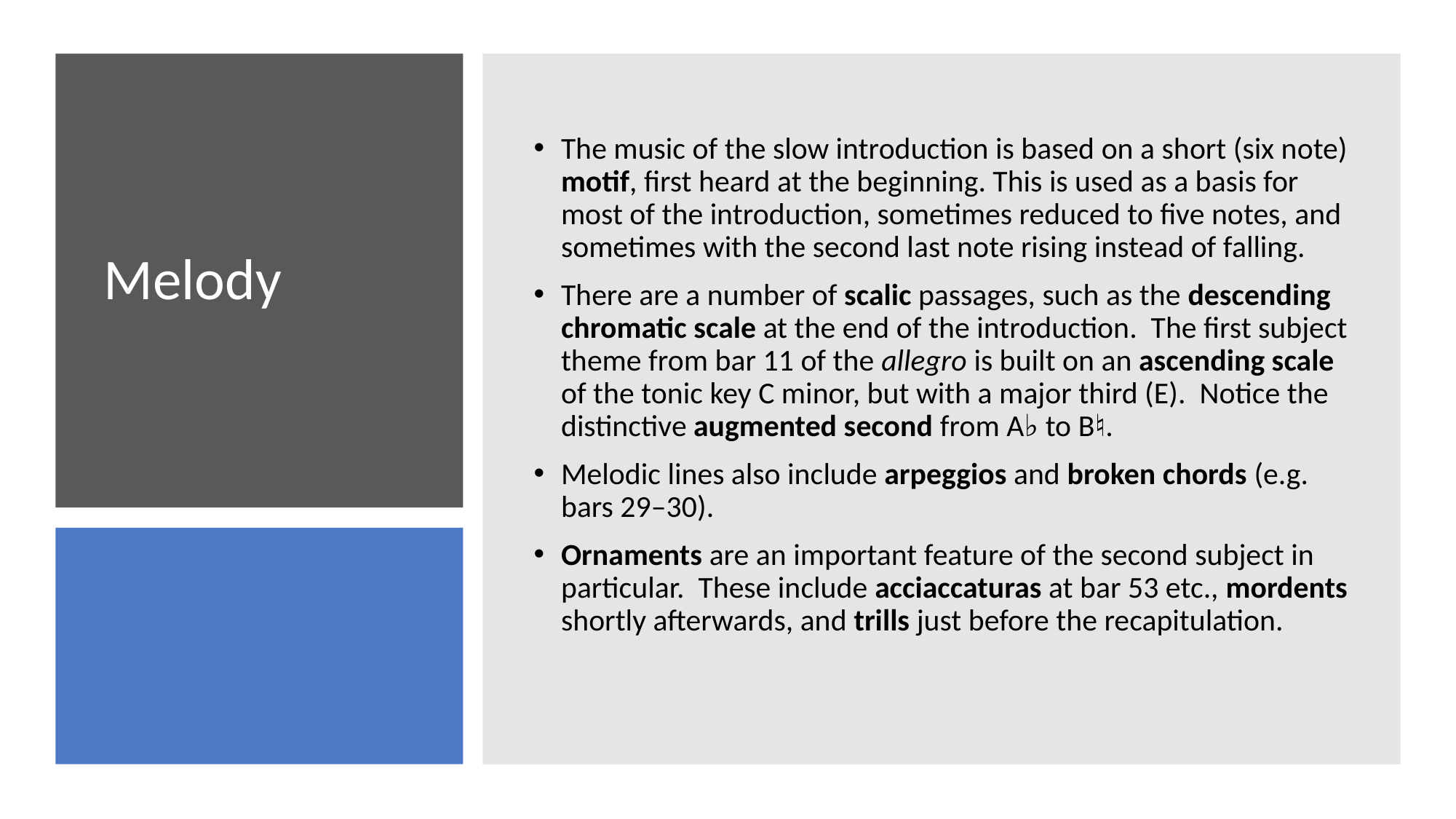

The music of the slow introduction is based on a short (six note) motif, first heard at the beginning. This is used as a basis for most of the introduction, sometimes reduced to five notes, and sometimes with the second last note rising instead of falling.
There are a number of scalic passages, such as the descending chromatic scale at the end of the introduction.  The first subject theme from bar 11 of the allegro is built on an ascending scale of the tonic key C minor, but with a major third (E).  Notice the distinctive augmented second from A♭ to B♮.
Melodic lines also include arpeggios and broken chords (e.g. bars 29–30).
Ornaments are an important feature of the second subject in particular.  These include acciaccaturas at bar 53 etc., mordents shortly afterwards, and trills just before the recapitulation.

# Melody